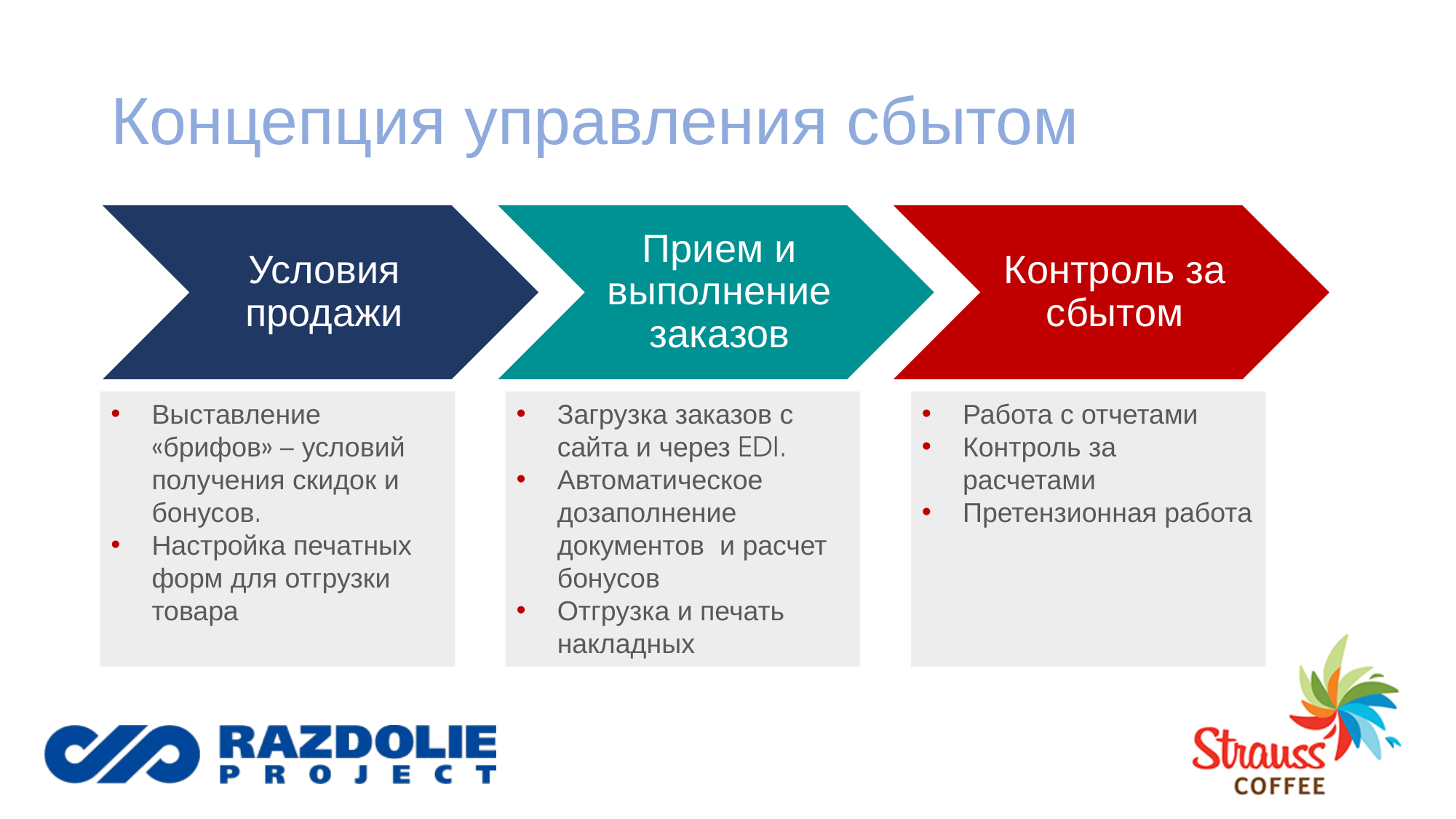

# Концепция управления сбытом
Условия продажи
Прием и выполнение заказов
Контроль за сбытом
Выставление «брифов» – условий получения скидок и бонусов.
Настройка печатных форм для отгрузки товара
Загрузка заказов с сайта и через EDI.
Автоматическое дозаполнение документов  и расчет бонусов
Отгрузка и печать накладных
Работа с отчетами
Контроль за расчетами
Претензионная работа